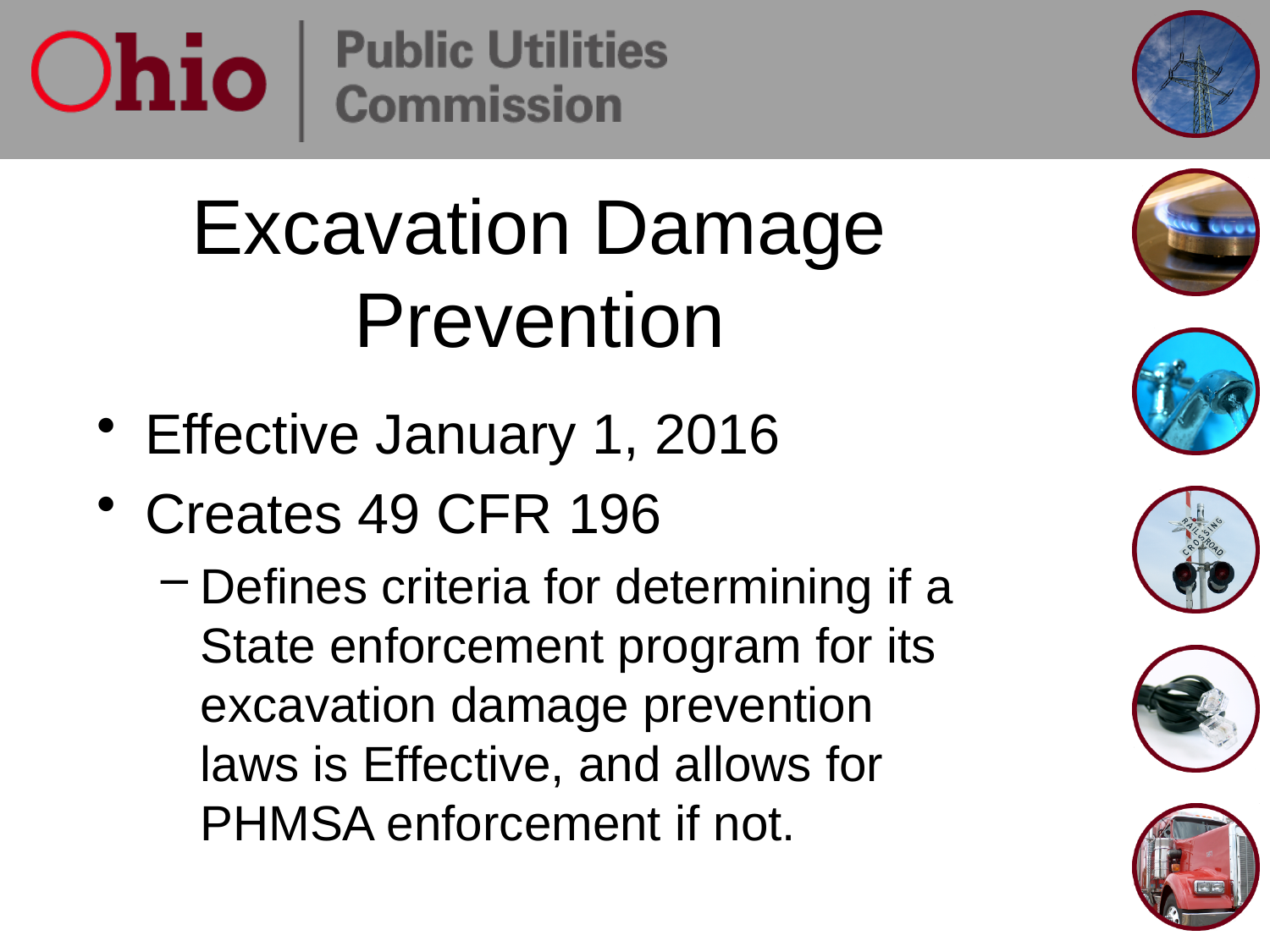

# Excavation Damage Prevention
Effective January 1, 2016
Creates 49 CFR 196
Defines criteria for determining if a State enforcement program for its excavation damage prevention laws is Effective, and allows for PHMSA enforcement if not.